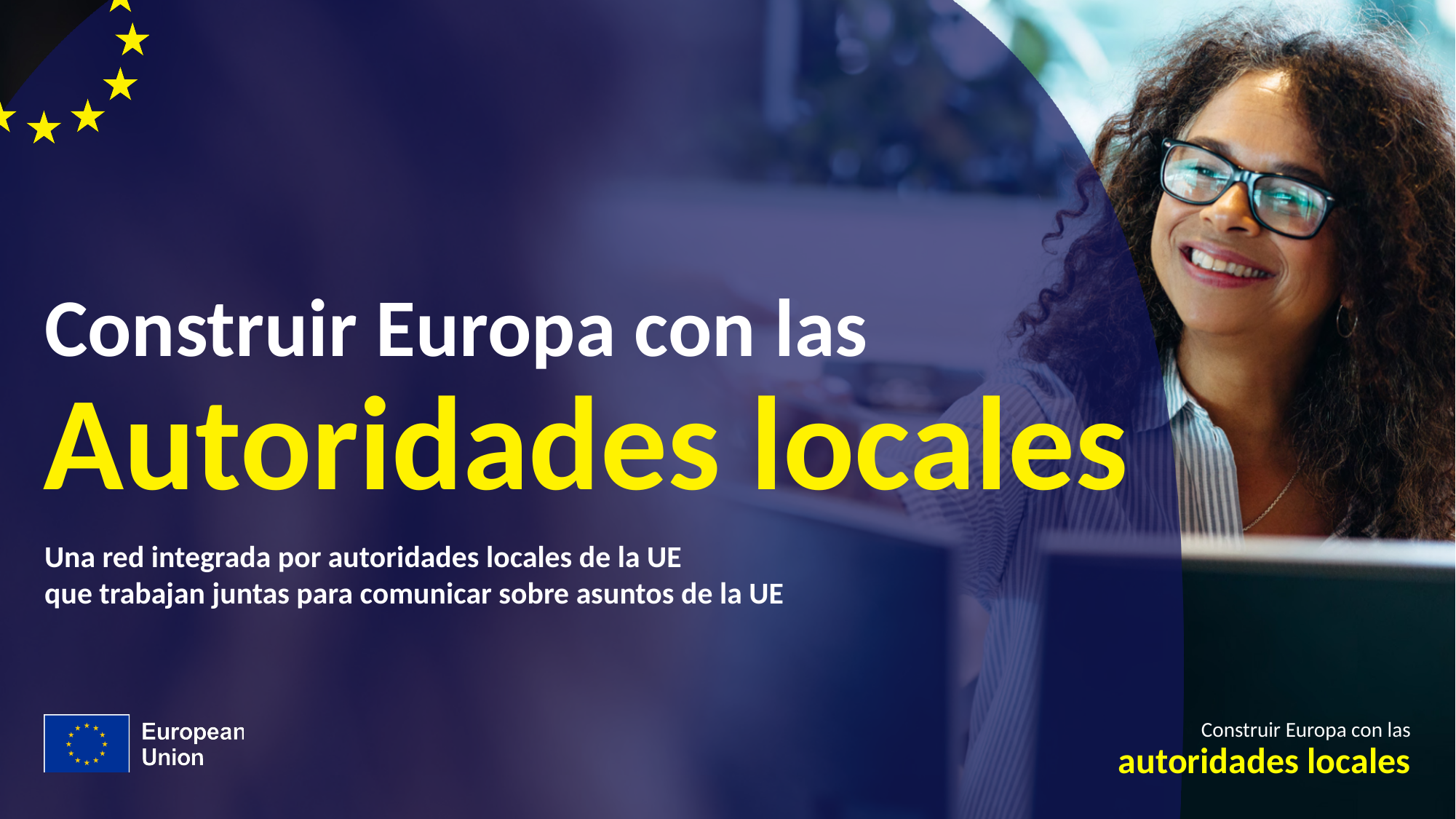

# Construir Europa con las
Autoridades locales
Una red integrada por autoridades locales de la UE
que trabajan juntas para comunicar sobre asuntos de la UE
Construir Europa con las
autoridades locales